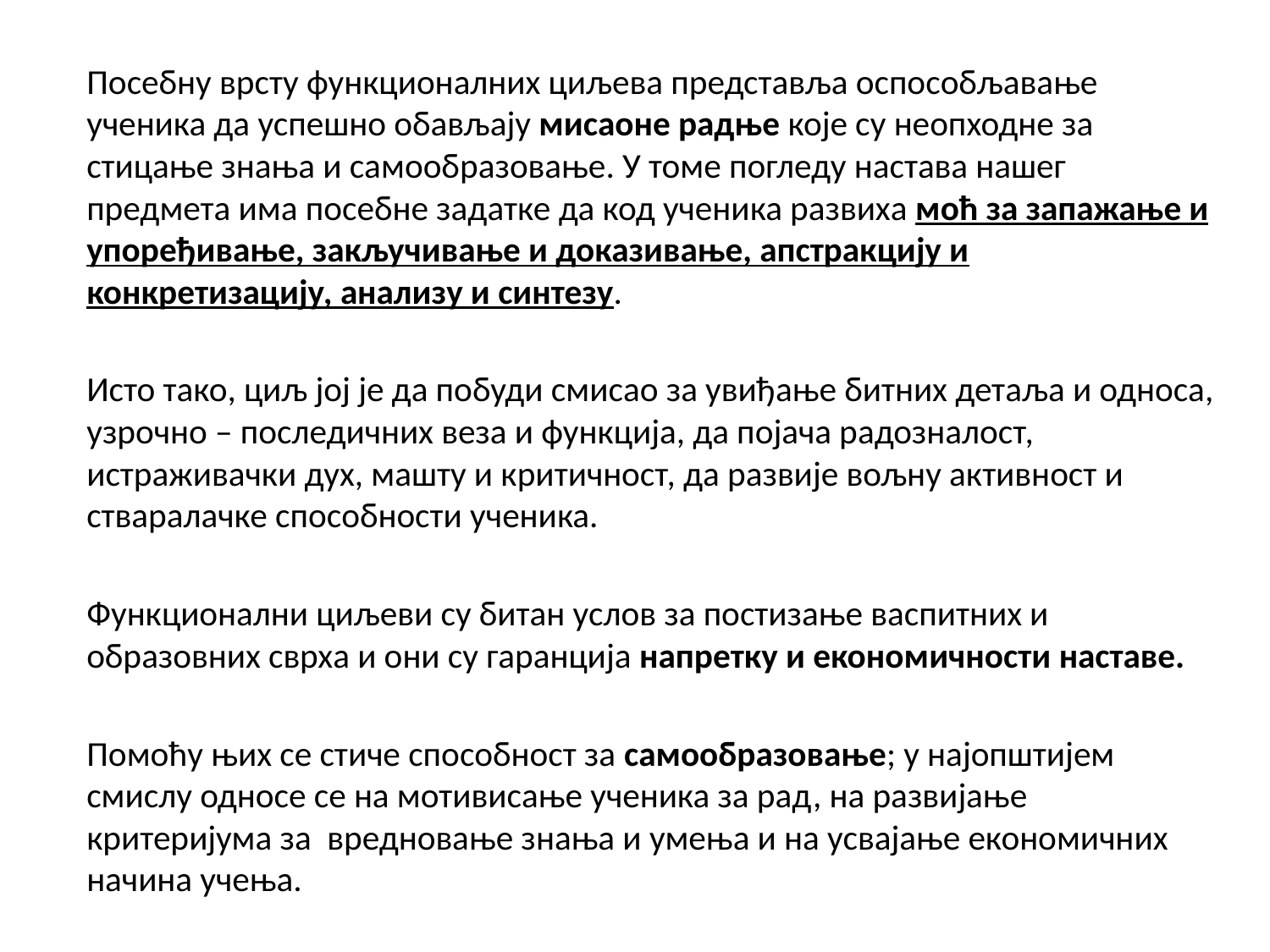

Посебну врсту функционалних циљева представља оспособљавање ученика да успешно обављају мисаоне радње које су неопходне за стицање знања и самообразовање. У томе погледу настава нашег предмета има посебне задатке да код ученика развиха моћ за запажање и упоређивање, закључивање и доказивање, апстракцију и конкретизацију, анализу и синтезу.

		Исто тако, циљ јој је да побуди смисао за увиђање битних детаља и односа, узрочно – последичних веза и функција, да појача радозналост, истраживачки дух, машту и критичност, да развије вољну активност и стваралачке способности ученика.

		Функционални циљеви су битан услов за постизање васпитних и образовних сврха и они су гаранција напретку и економичности наставе.

		Помоћу њих се стиче способност за самообразовање; у најопштијем смислу односе се на мотивисање ученика за рад, на развијање критеријума за  вредновање знања и умења и на усвајање економичних начина учења.